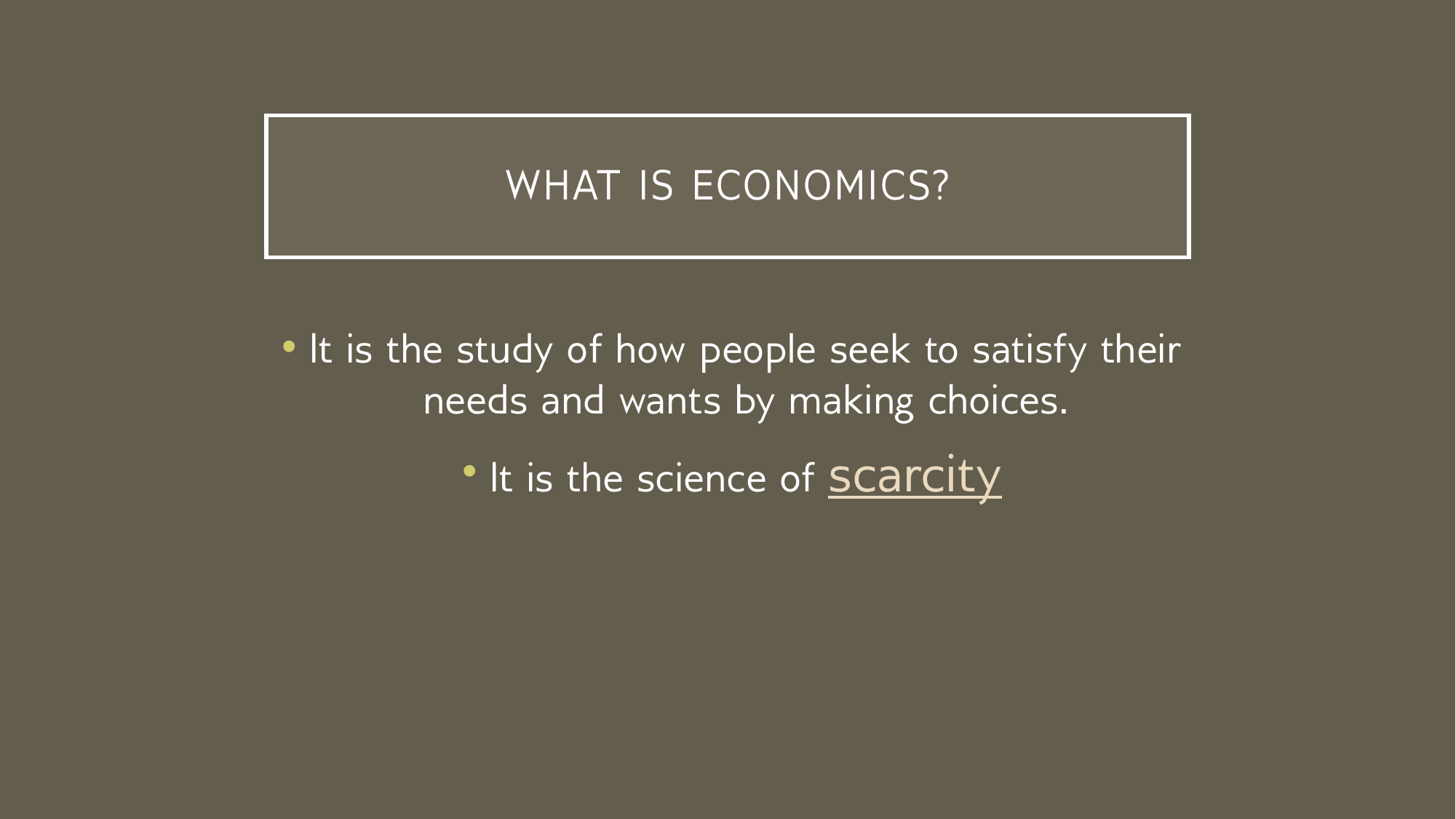

# What is Economics?
It is the study of how people seek to satisfy their needs and wants by making choices.
It is the science of scarcity